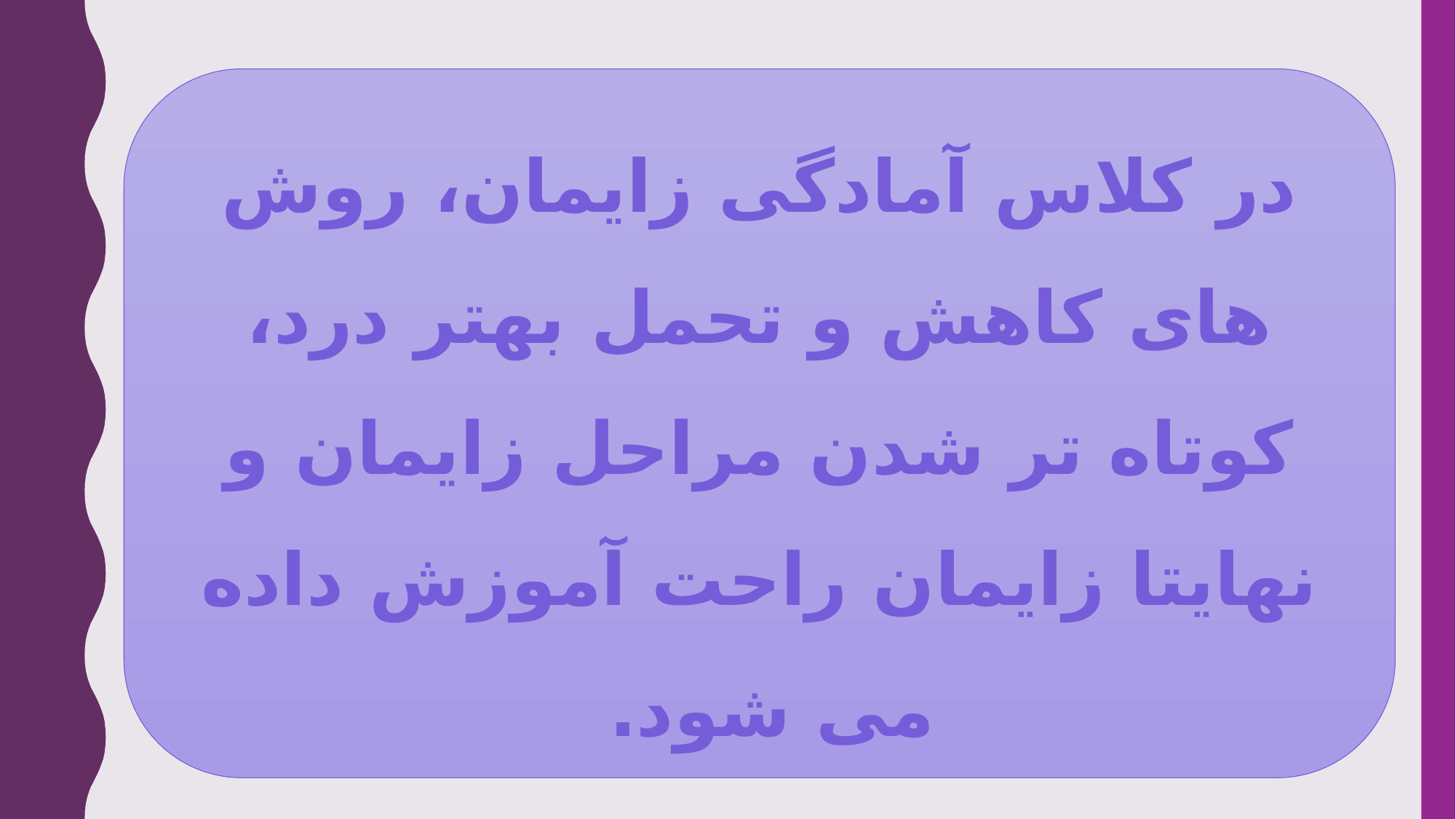

در کلاس آمادگی زایمان، روش های کاهش و تحمل بهتر درد، کوتاه تر شدن مراحل زایمان و نهایتا زایمان راحت آموزش داده می شود.